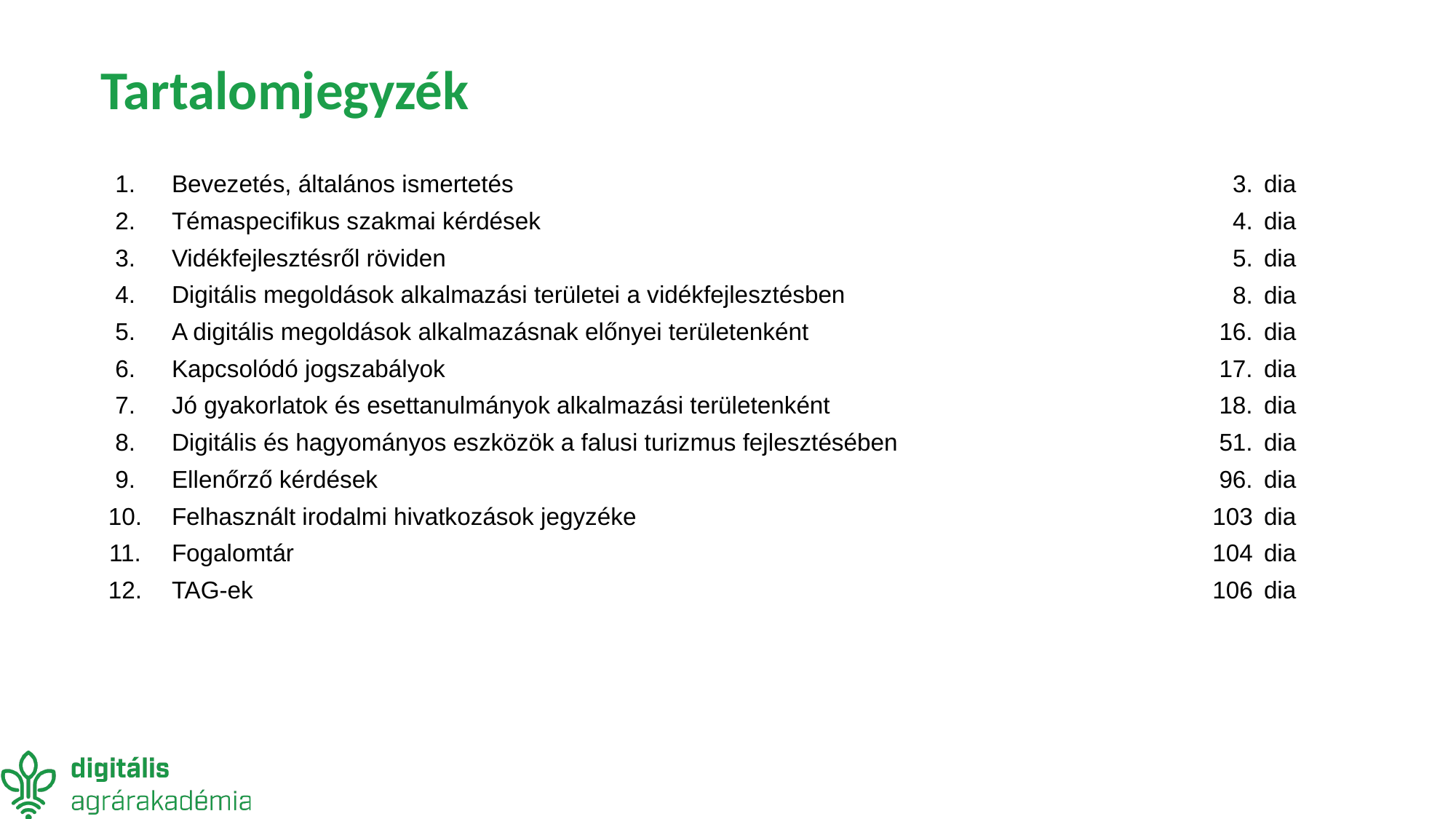

# Tartalomjegyzék
| 1. | Bevezetés, általános ismertetés | 3. | dia |
| --- | --- | --- | --- |
| 2. | Témaspecifikus szakmai kérdések | 4. | dia |
| 3. | Vidékfejlesztésről röviden | 5. | dia |
| 4. | Digitális megoldások alkalmazási területei a vidékfejlesztésben | 8. | dia |
| 5. | A digitális megoldások alkalmazásnak előnyei területenként | 16. | dia |
| 6. | Kapcsolódó jogszabályok | 17. | dia |
| 7. | Jó gyakorlatok és esettanulmányok alkalmazási területenként | 18. | dia |
| 8. | Digitális és hagyományos eszközök a falusi turizmus fejlesztésében | 51. | dia |
| 9. | Ellenőrző kérdések | 96. | dia |
| 10. | Felhasznált irodalmi hivatkozások jegyzéke | 103 | dia |
| 11. | Fogalomtár | 104 | dia |
| 12. | TAG-ek | 106 | dia |